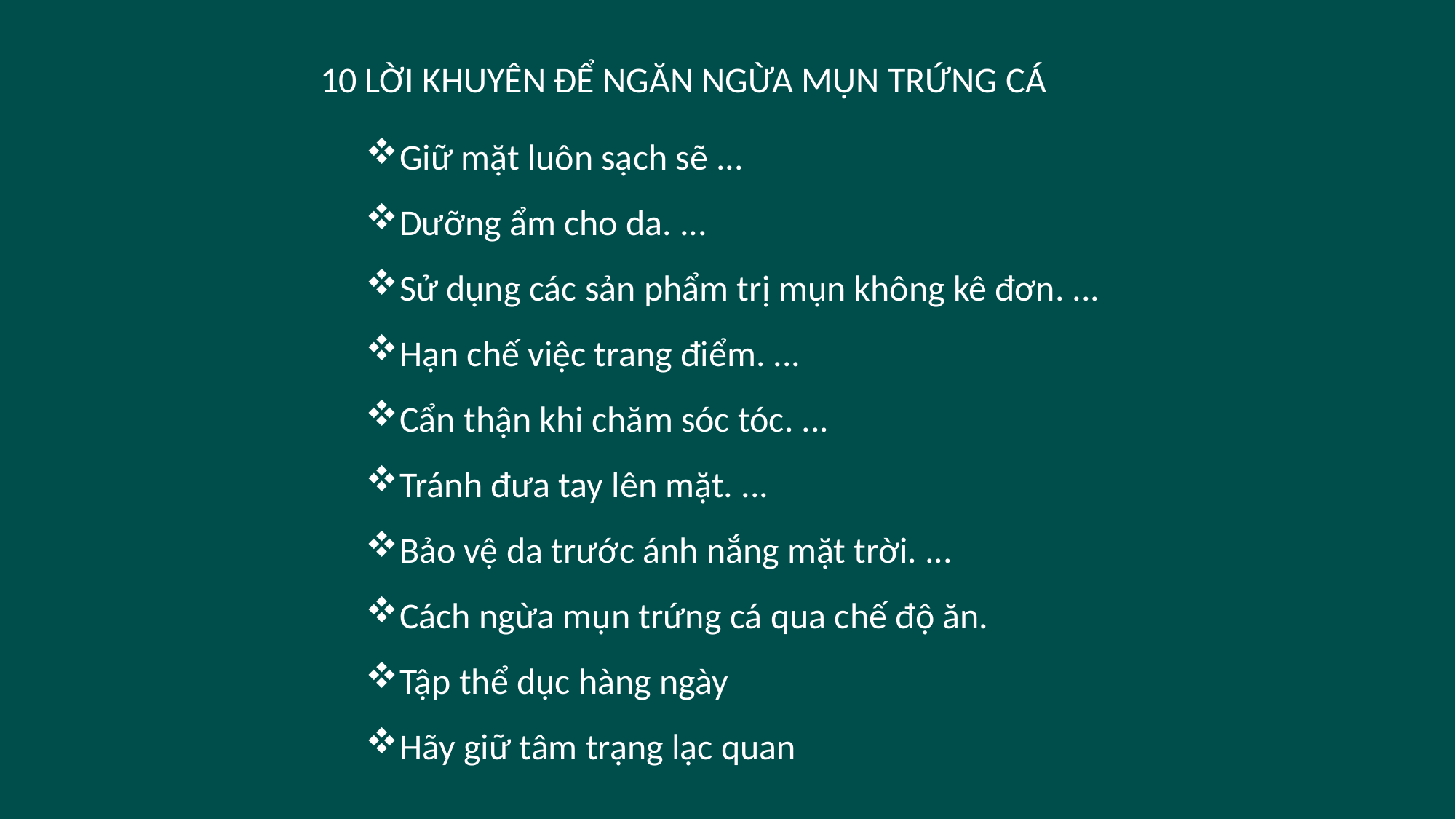

10 LỜI KHUYÊN ĐỂ NGĂN NGỪA MỤN TRỨNG CÁ
Giữ mặt luôn sạch sẽ ...
Dưỡng ẩm cho da. ...
Sử dụng các sản phẩm trị mụn không kê đơn. ...
Hạn chế việc trang điểm. ...
Cẩn thận khi chăm sóc tóc. ...
Tránh đưa tay lên mặt. ...
Bảo vệ da trước ánh nắng mặt trời. ...
Cách ngừa mụn trứng cá qua chế độ ăn.
Tập thể dục hàng ngày
Hãy giữ tâm trạng lạc quan